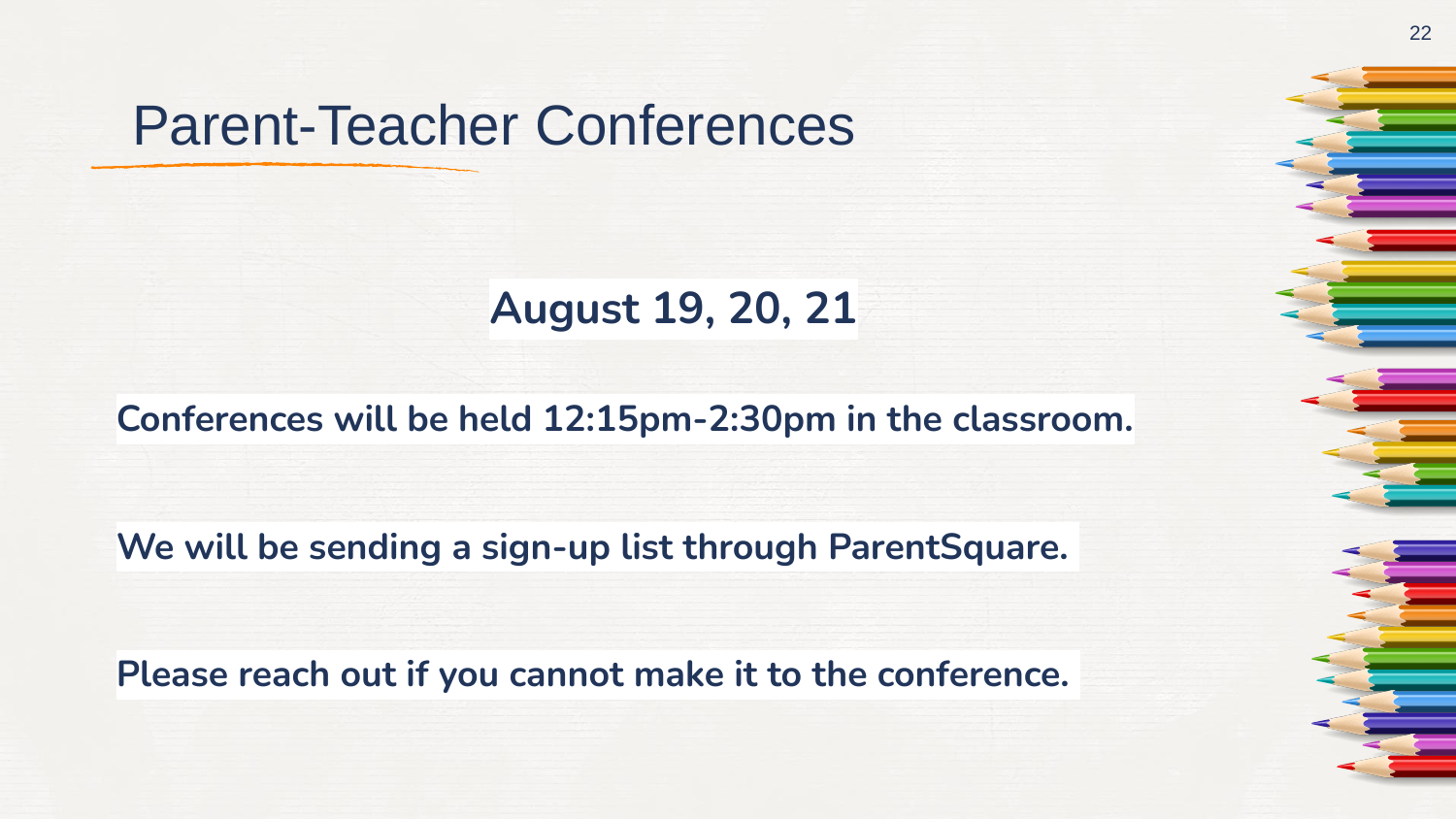

22
# Parent-Teacher Conferences

August 19, 20, 21

Conferences will be held 12:15pm-2:30pm in the classroom.

We will be sending a sign-up list through ParentSquare.

Please reach out if you cannot make it to the conference.